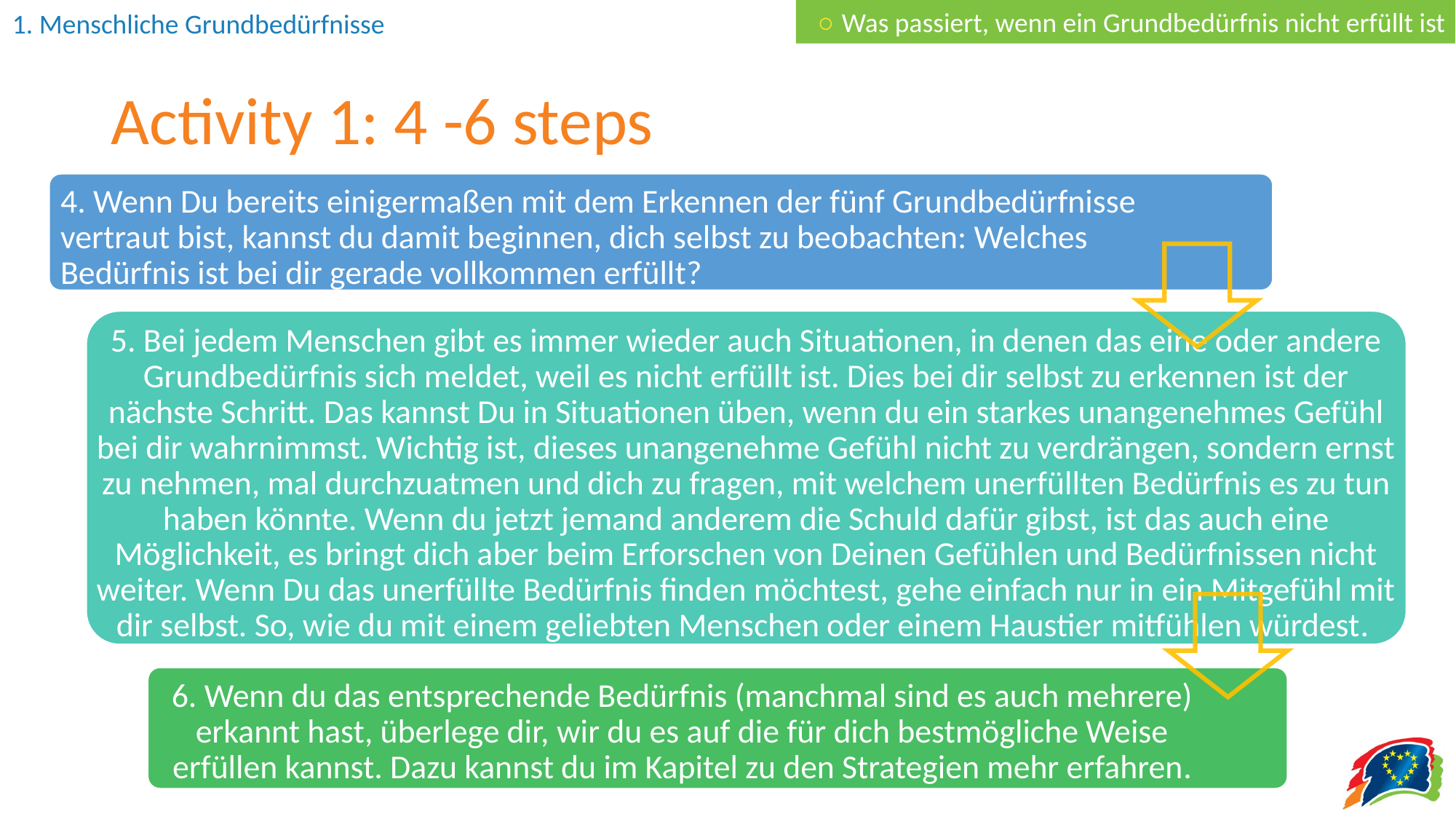

○ Was passiert, wenn ein Grundbedürfnis nicht erfüllt ist
# Activity 1: 4 -6 steps

4. Wenn Du bereits einigermaßen mit dem Erkennen der fünf Grundbedürfnisse vertraut bist, kannst du damit beginnen, dich selbst zu beobachten: Welches Bedürfnis ist bei dir gerade vollkommen erfüllt?

5. Bei jedem Menschen gibt es immer wieder auch Situationen, in denen das eine oder andere Grundbedürfnis sich meldet, weil es nicht erfüllt ist. Dies bei dir selbst zu erkennen ist der nächste Schritt. Das kannst Du in Situationen üben, wenn du ein starkes unangenehmes Gefühl bei dir wahrnimmst. Wichtig ist, dieses unangenehme Gefühl nicht zu verdrängen, sondern ernst zu nehmen, mal durchzuatmen und dich zu fragen, mit welchem unerfüllten Bedürfnis es zu tun haben könnte. Wenn du jetzt jemand anderem die Schuld dafür gibst, ist das auch eine Möglichkeit, es bringt dich aber beim Erforschen von Deinen Gefühlen und Bedürfnissen nicht weiter. Wenn Du das unerfüllte Bedürfnis finden möchtest, gehe einfach nur in ein Mitgefühl mit dir selbst. So, wie du mit einem geliebten Menschen oder einem Haustier mitfühlen würdest.

6. Wenn du das entsprechende Bedürfnis (manchmal sind es auch mehrere) erkannt hast, überlege dir, wir du es auf die für dich bestmögliche Weise erfüllen kannst. Dazu kannst du im Kapitel zu den Strategien mehr erfahren.